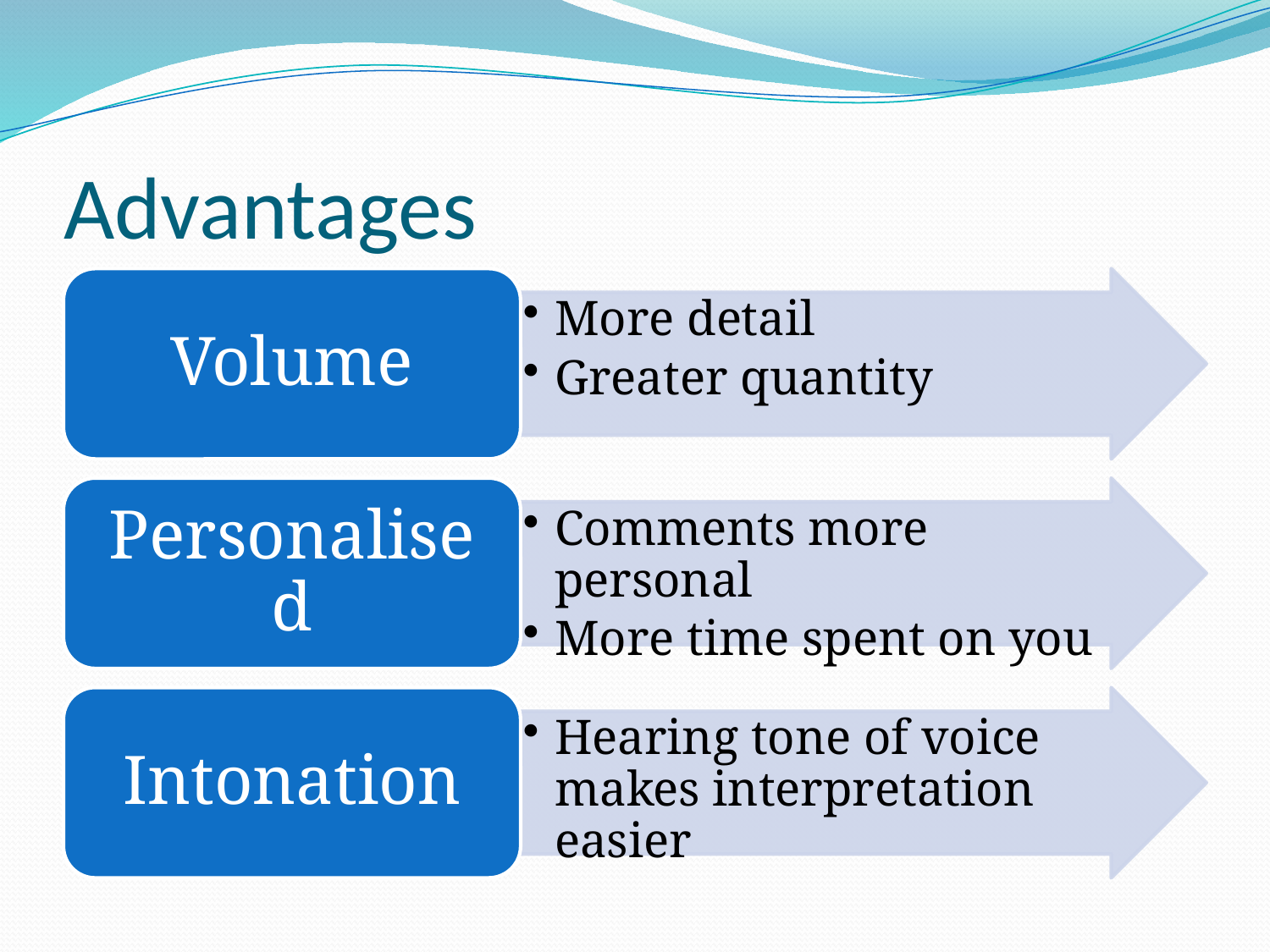

# Advantages
More detail
Greater quantity
Volume
Comments more personal
More time spent on you
Personalised
Hearing tone of voice makes interpretation easier
Intonation